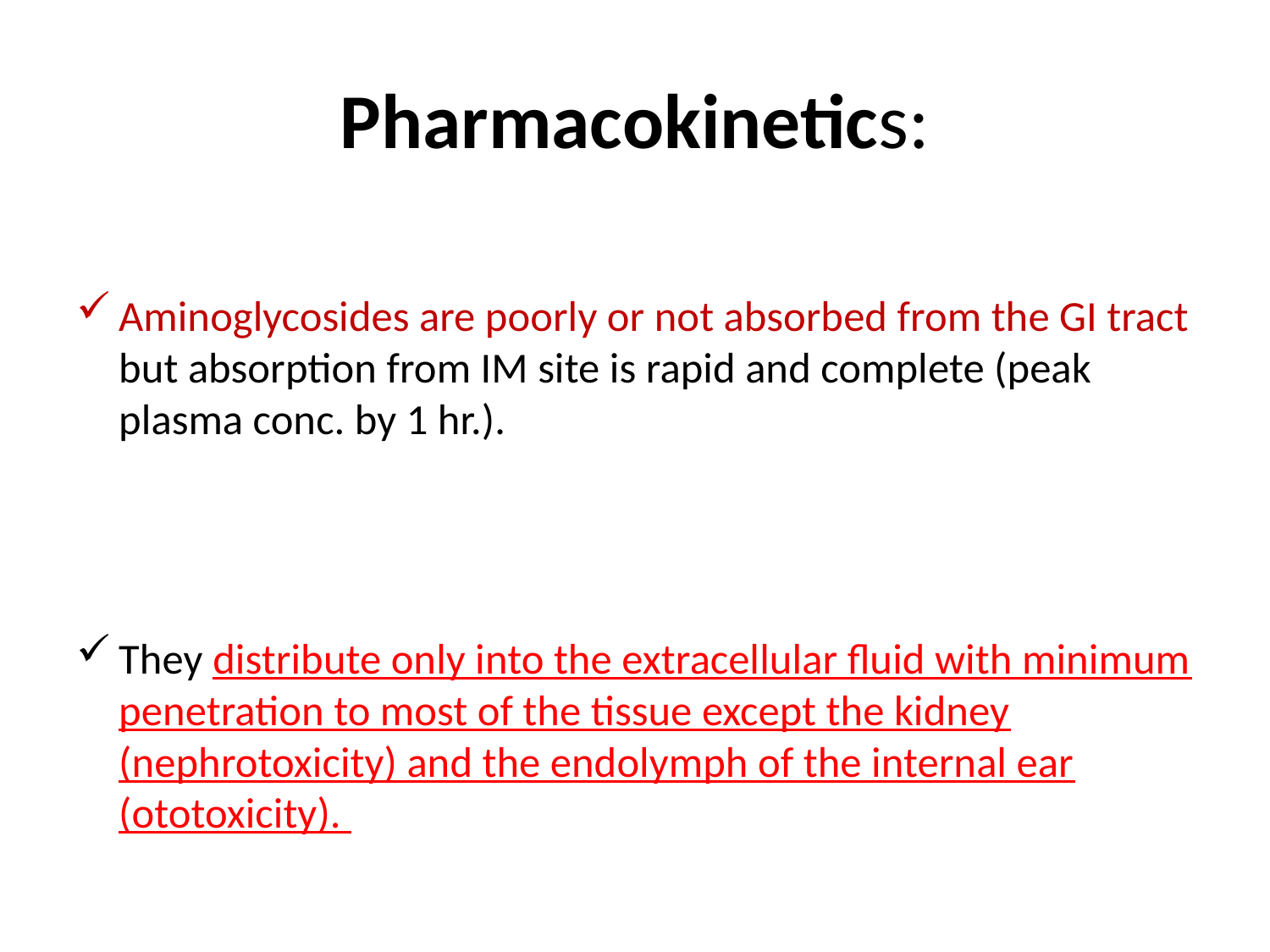

# Pharmacokinetics:

Aminoglycosides are poorly or not absorbed from the GI tract but absorption from IM site is rapid and complete (peak plasma conc. by 1 hr.).

They distribute only into the extracellular fluid with minimum penetration to most of the tissue except the kidney (nephrotoxicity) and the endolymph of the internal ear (ototoxicity).